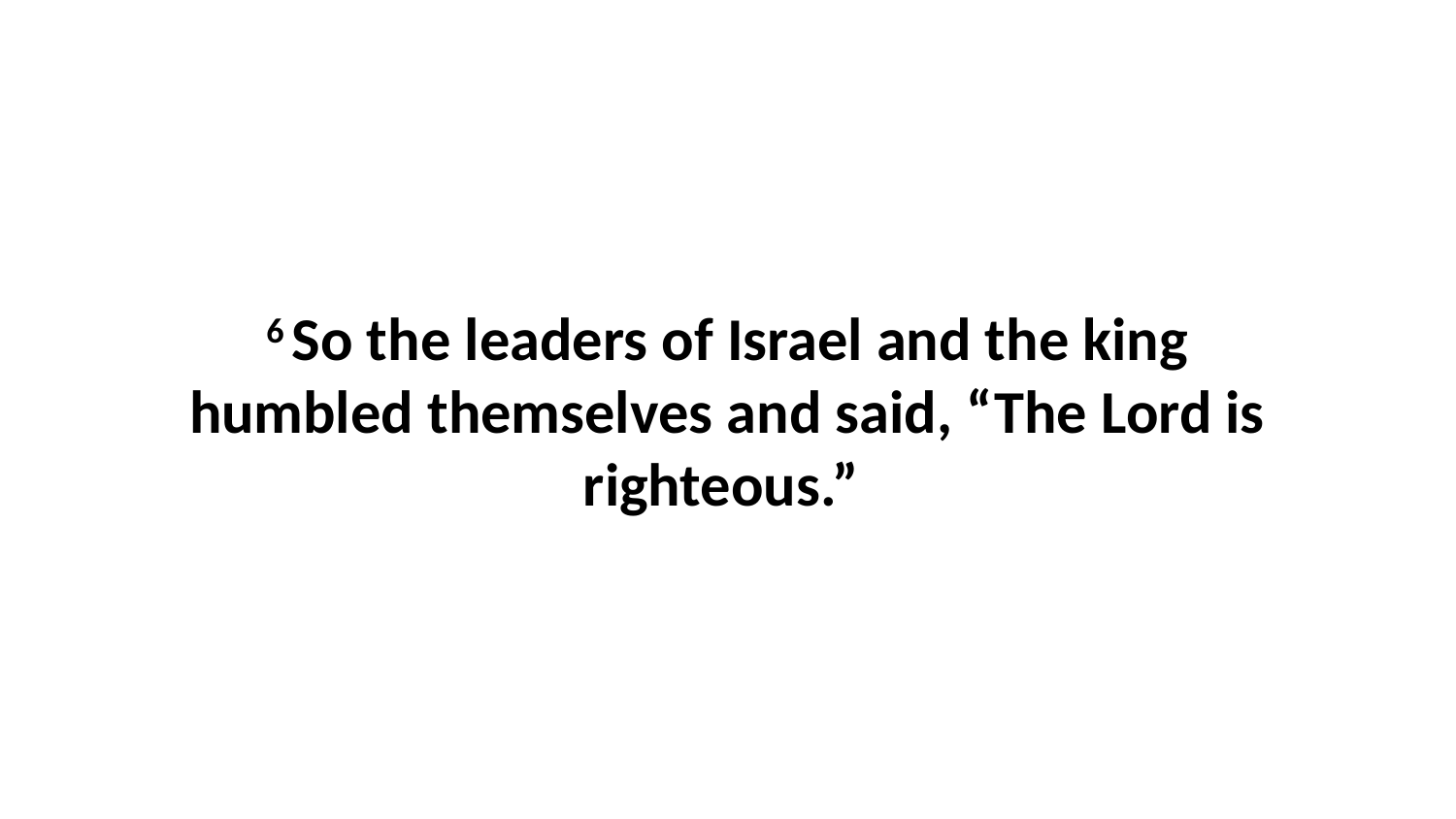

6 So the leaders of Israel and the king humbled themselves and said, “The Lord is righteous.”